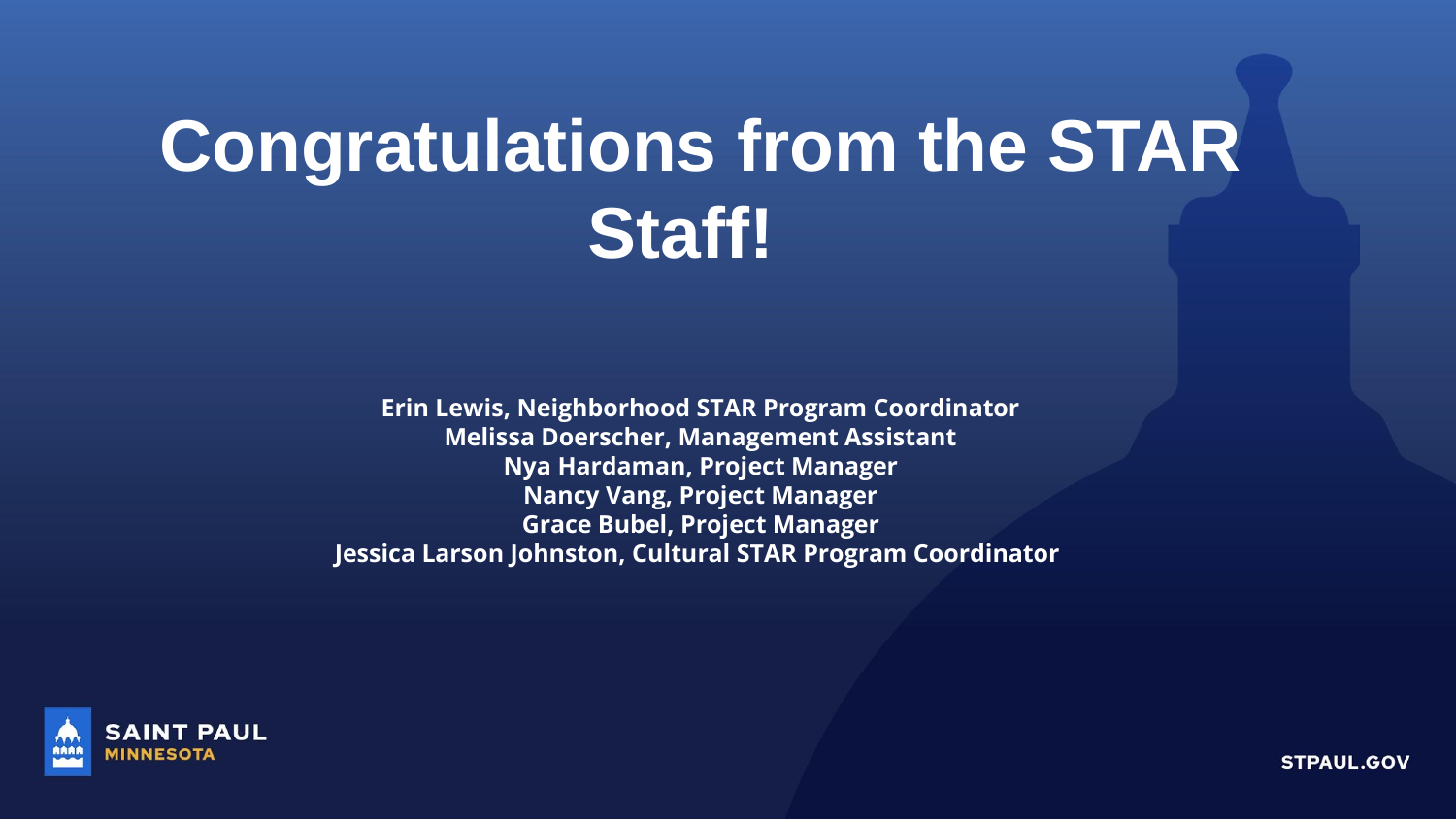

# Congratulations from the STAR Staff!
Erin Lewis, Neighborhood STAR Program Coordinator
Melissa Doerscher, Management Assistant
Nya Hardaman, Project Manager
Nancy Vang, Project Manager
Grace Bubel, Project Manager
Jessica Larson Johnston, Cultural STAR Program Coordinator